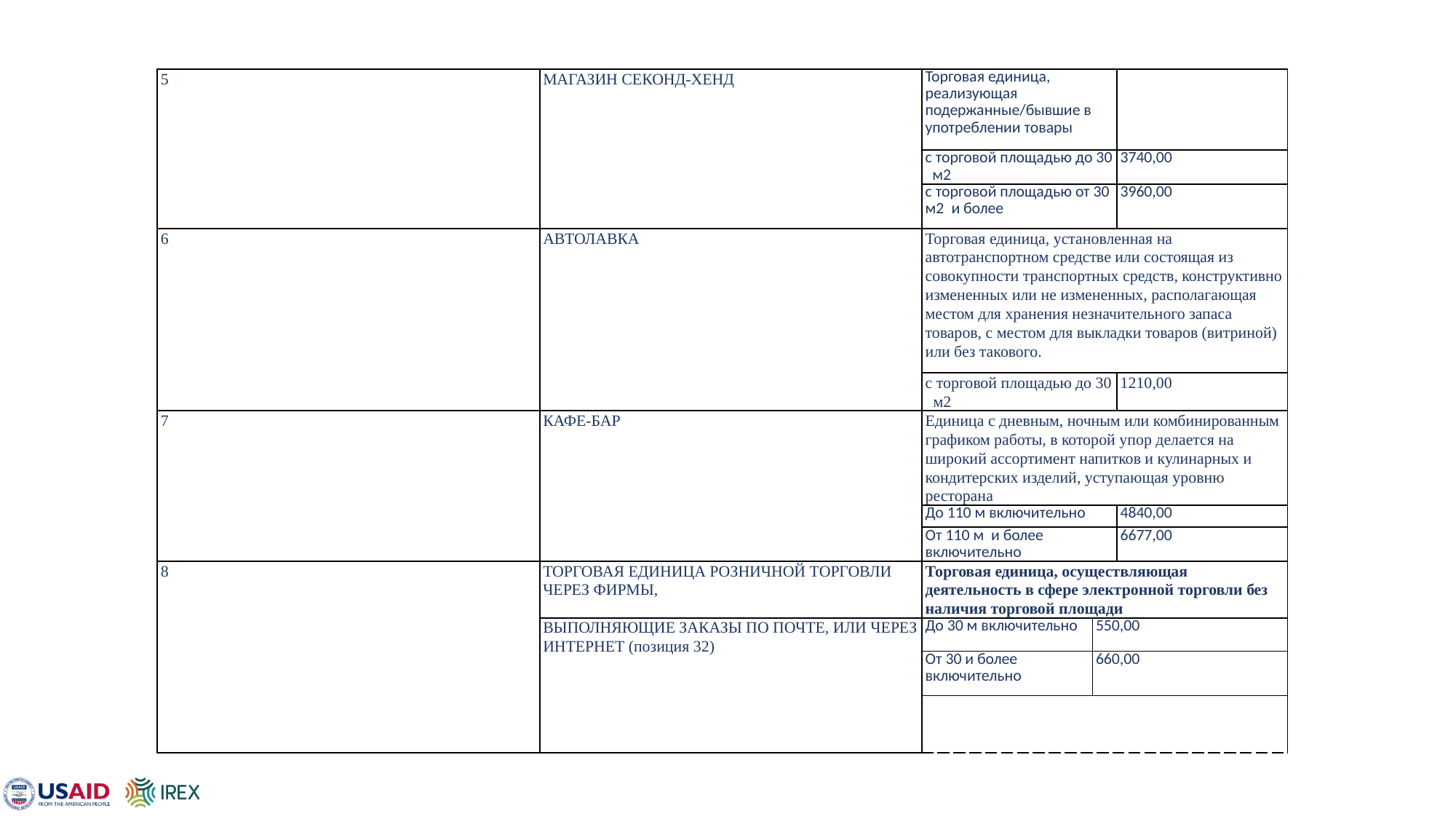

| 5 | МАГАЗИН СЕКОНД-ХЕНД | Торговая единица, реализующая подержанные/бывшие в употреблении товары |  |  |
| --- | --- | --- | --- | --- |
|  |  | с торговой площадью до 30 м2 |  | 3740,00 |
|  |  | с торговой площадью от 30 м2 и более |  | 3960,00 |
| 6 | АВТОЛАВКА | Торговая единица, установленная на автотранспортном средстве или состоящая из совокупности транспортных средств, конструктивно измененных или не измененных, располагающая местом для хранения незначительного запаса товаров, с местом для выкладки товаров (витриной) или без такового. |  |  |
|  |  | с торговой площадью до 30 м2 |  | 1210,00 |
| 7 | КАФЕ-БАР | Единица с дневным, ночным или комбинированным графиком работы, в которой упор делается на широкий ассортимент напитков и кулинарных и кондитерских изделий, уступающая уровню ресторана |  |  |
|  |  | До 110 м включительно |  | 4840,00 |
|  |  | От 110 м и более включительно |  | 6677,00 |
| 8 | ТОРГОВАЯ ЕДИНИЦА РОЗНИЧНОЙ ТОРГОВЛИ ЧЕРЕЗ ФИРМЫ, | Торговая единица, осуществляющая деятельность в сфере электронной торговли без наличия торговой площади |  |  |
|  | ВЫПОЛНЯЮЩИЕ ЗАКАЗЫ ПО ПОЧТЕ, ИЛИ ЧЕРЕЗ ИНТЕРНЕТ (позиция 32) | До 30 м включительно | 550,00 |  |
|  |  | От 30 и более включительно | 660,00 |  |
|  |  |  |  |  |